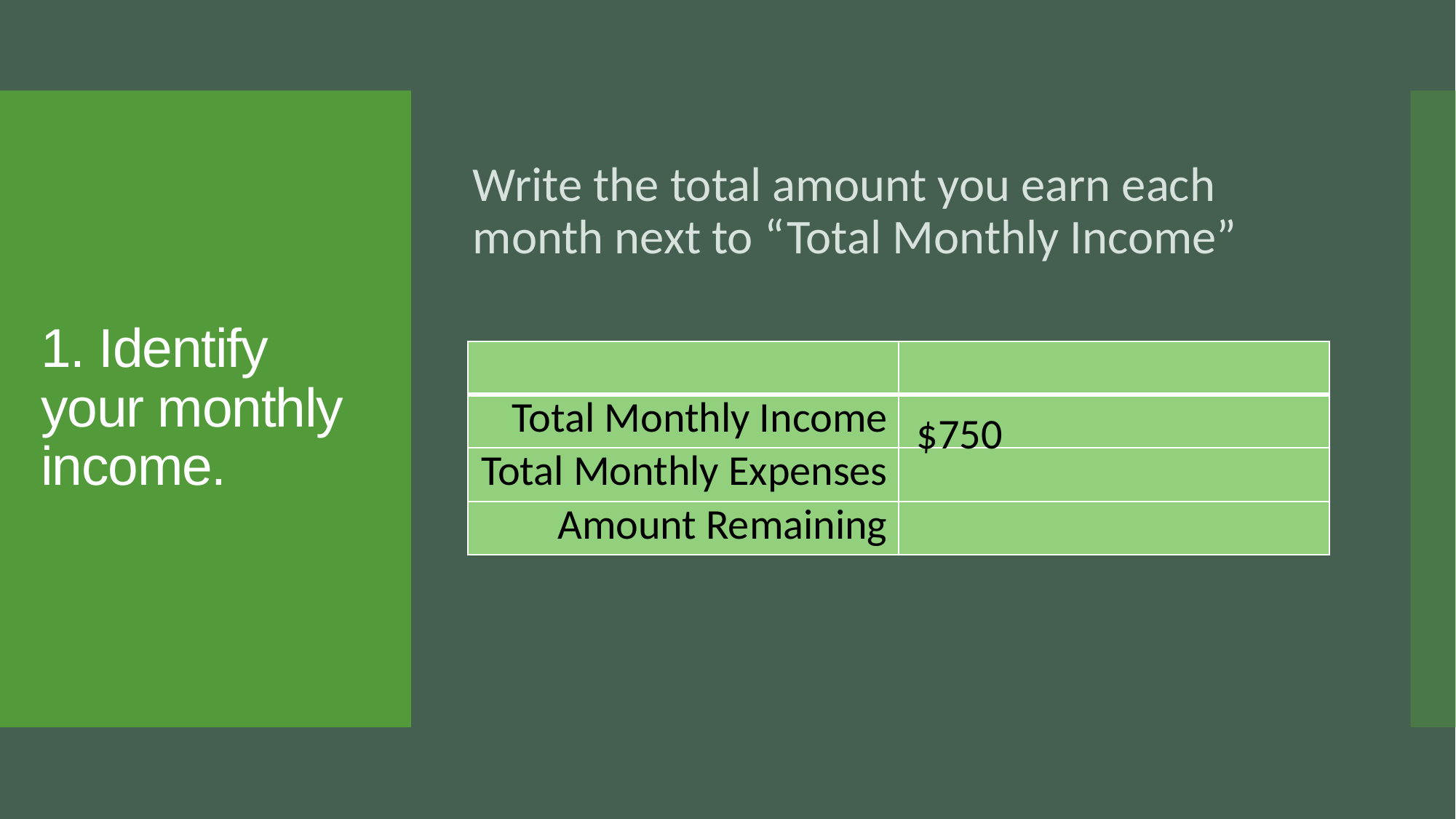

Write the total amount you earn each month next to “Total Monthly Income”
# 1. Identify your monthly income.
|  |  |
| --- | --- |
| Total Monthly Income |  |
| Total Monthly Expenses |  |
| Amount Remaining |  |
$750